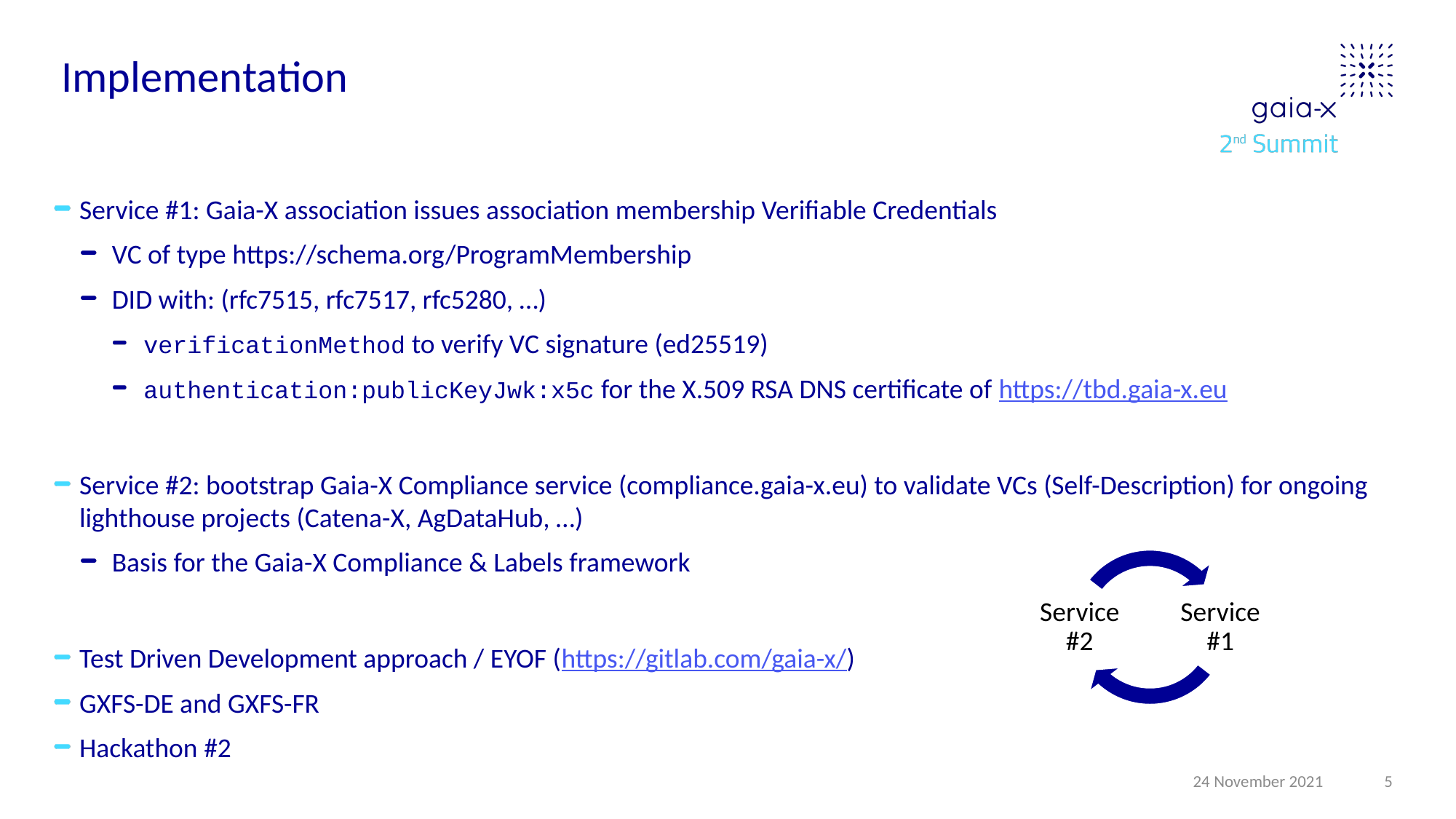

# Implementation
Service #1: Gaia-X association issues association membership Verifiable Credentials
VC of type https://schema.org/ProgramMembership
DID with: (rfc7515, rfc7517, rfc5280, …)
verificationMethod to verify VC signature (ed25519)
authentication:publicKeyJwk:x5c for the X.509 RSA DNS certificate of https://tbd.gaia-x.eu

Service #2: bootstrap Gaia-X Compliance service (compliance.gaia-x.eu) to validate VCs (Self-Description) for ongoing lighthouse projects (Catena-X, AgDataHub, …)
Basis for the Gaia-X Compliance & Labels framework

Test Driven Development approach / EYOF (https://gitlab.com/gaia-x/)
GXFS-DE and GXFS-FR
Hackathon #2
Service #1
Service #2
24 November 2021
5